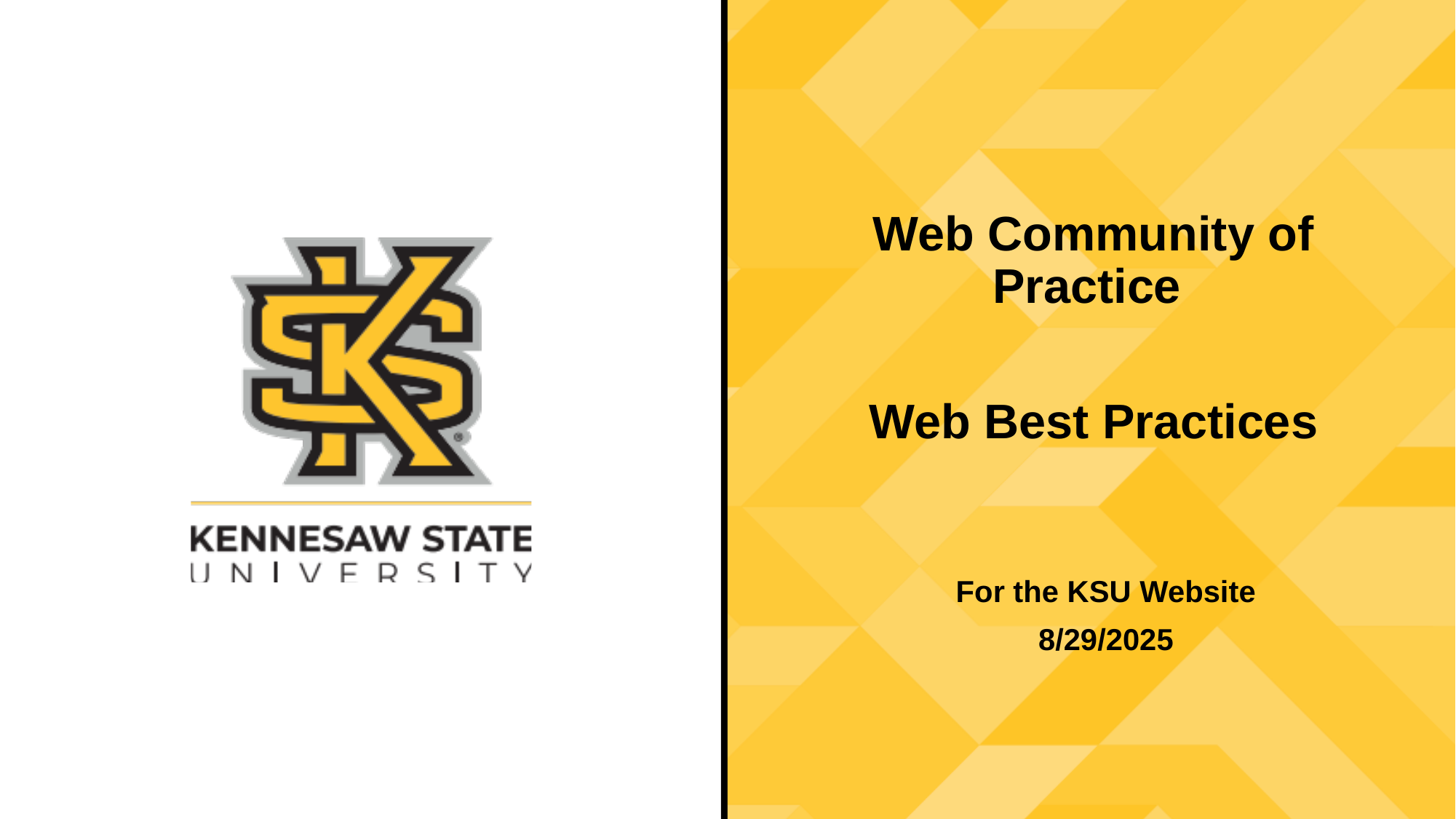

Web Community of Practice

Web Best Practices
For the KSU Website
8/29/2025